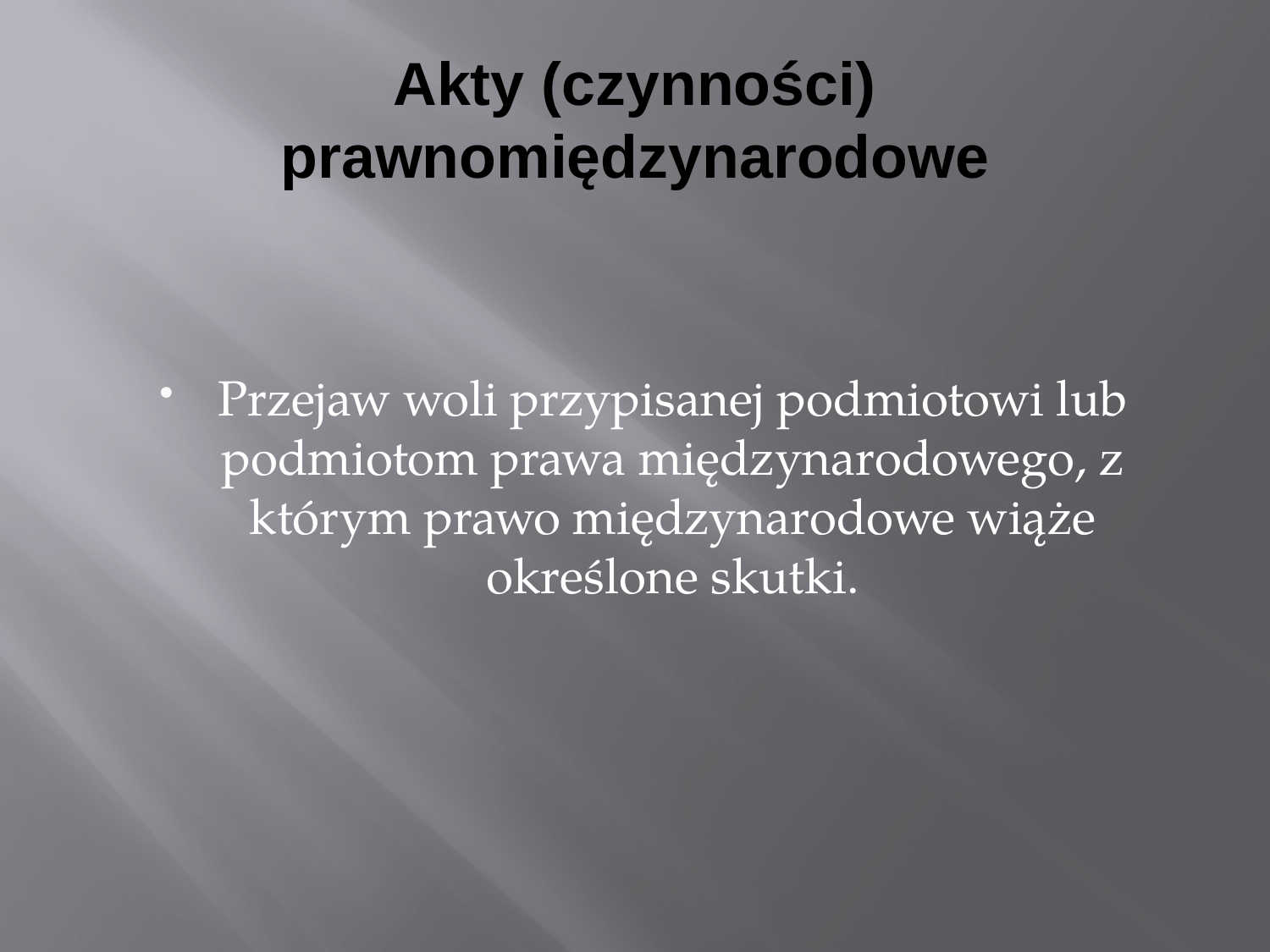

# Akty (czynności) prawnomiędzynarodowe

Przejaw woli przypisanej podmiotowi lub podmiotom prawa międzynarodowego, z którym prawo międzynarodowe wiąże określone skutki.